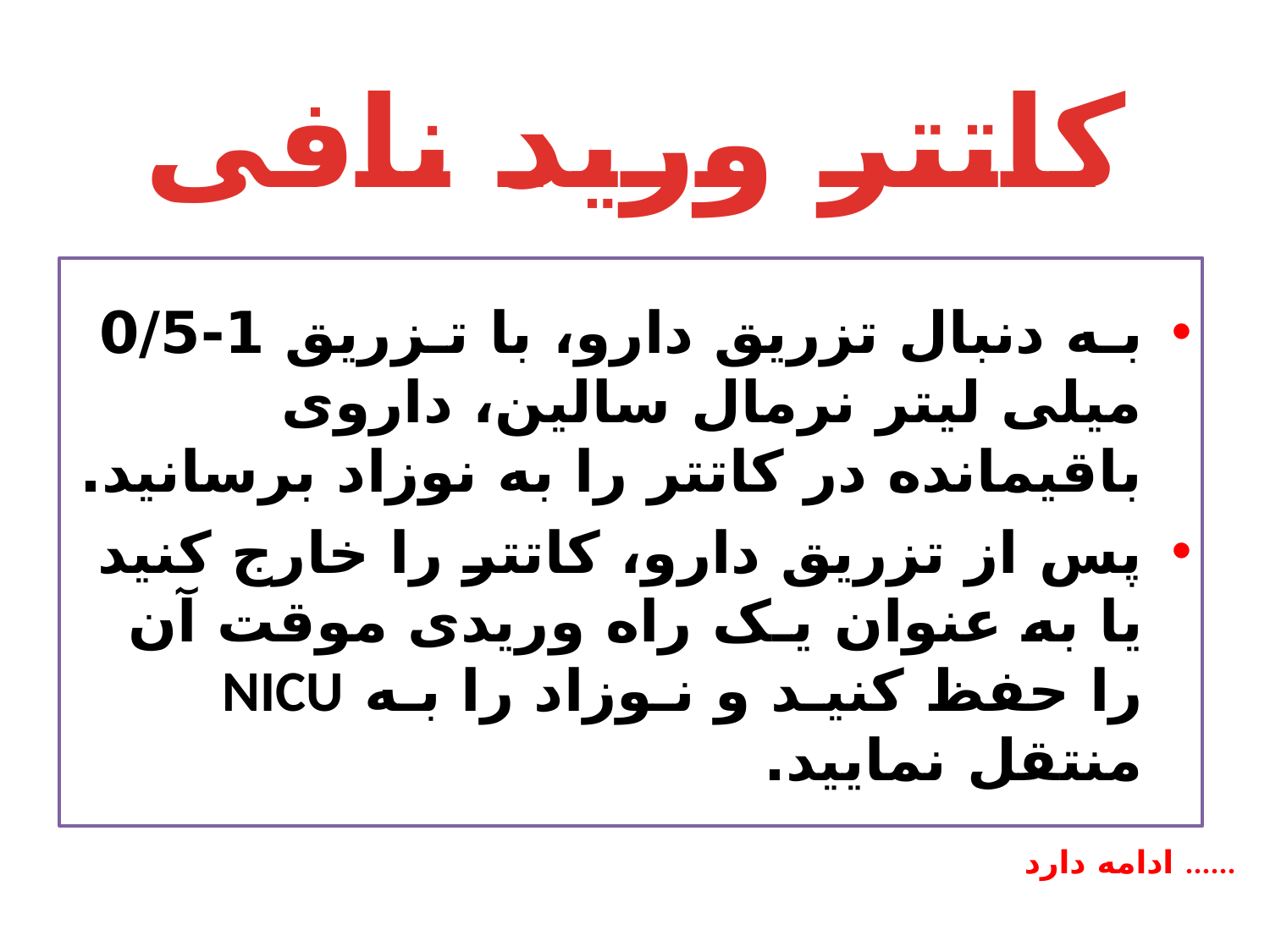

# کاتتر ورید نافی
بـه دنبال تزریق دارو، با تـزریق 1-0/5 میلی لیتر نرمال سالین، داروی باقیمانده در کاتتر را به نوزاد برسانید.
پس از تزریق دارو، کاتتر را خارج کنید یا به عنوان یـک راه وریدی موقت آن را حفظ کنیـد و نـوزاد را بـه NICU منتقل نمایید.
ادامه دارد ......